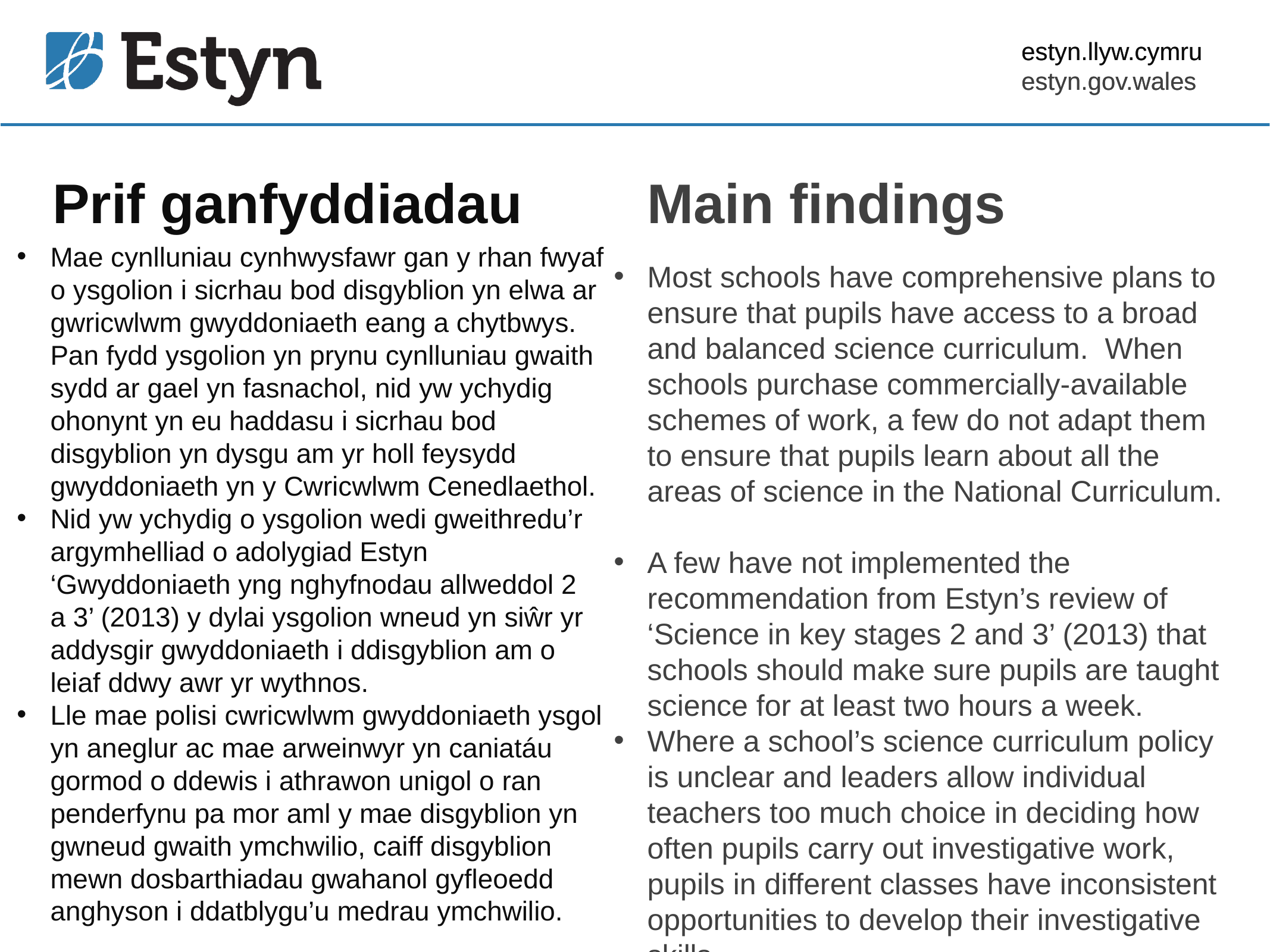

estyn.llyw.cymru
estyn.gov.wales
# Prif ganfyddiadau
Main findings
Mae cynlluniau cynhwysfawr gan y rhan fwyaf o ysgolion i sicrhau bod disgyblion yn elwa ar gwricwlwm gwyddoniaeth eang a chytbwys.  Pan fydd ysgolion yn prynu cynlluniau gwaith sydd ar gael yn fasnachol, nid yw ychydig ohonynt yn eu haddasu i sicrhau bod disgyblion yn dysgu am yr holl feysydd gwyddoniaeth yn y Cwricwlwm Cenedlaethol.
Nid yw ychydig o ysgolion wedi gweithredu’r argymhelliad o adolygiad Estyn ‘Gwyddoniaeth yng nghyfnodau allweddol 2
a 3’ (2013) y dylai ysgolion wneud yn siŵr yr addysgir gwyddoniaeth i ddisgyblion am o leiaf ddwy awr yr wythnos.
Lle mae polisi cwricwlwm gwyddoniaeth ysgol yn aneglur ac mae arweinwyr yn caniatáu gormod o ddewis i athrawon unigol o ran penderfynu pa mor aml y mae disgyblion yn gwneud gwaith ymchwilio, caiff disgyblion mewn dosbarthiadau gwahanol gyfleoedd anghyson i ddatblygu’u medrau ymchwilio.
Most schools have comprehensive plans to ensure that pupils have access to a broad and balanced science curriculum.  When schools purchase commercially-available schemes of work, a few do not adapt them to ensure that pupils learn about all the areas of science in the National Curriculum.
A few have not implemented the recommendation from Estyn’s review of ‘Science in key stages 2 and 3’ (2013) that schools should make sure pupils are taught science for at least two hours a week.
Where a school’s science curriculum policy is unclear and leaders allow individual teachers too much choice in deciding how often pupils carry out investigative work, pupils in different classes have inconsistent opportunities to develop their investigative skills.